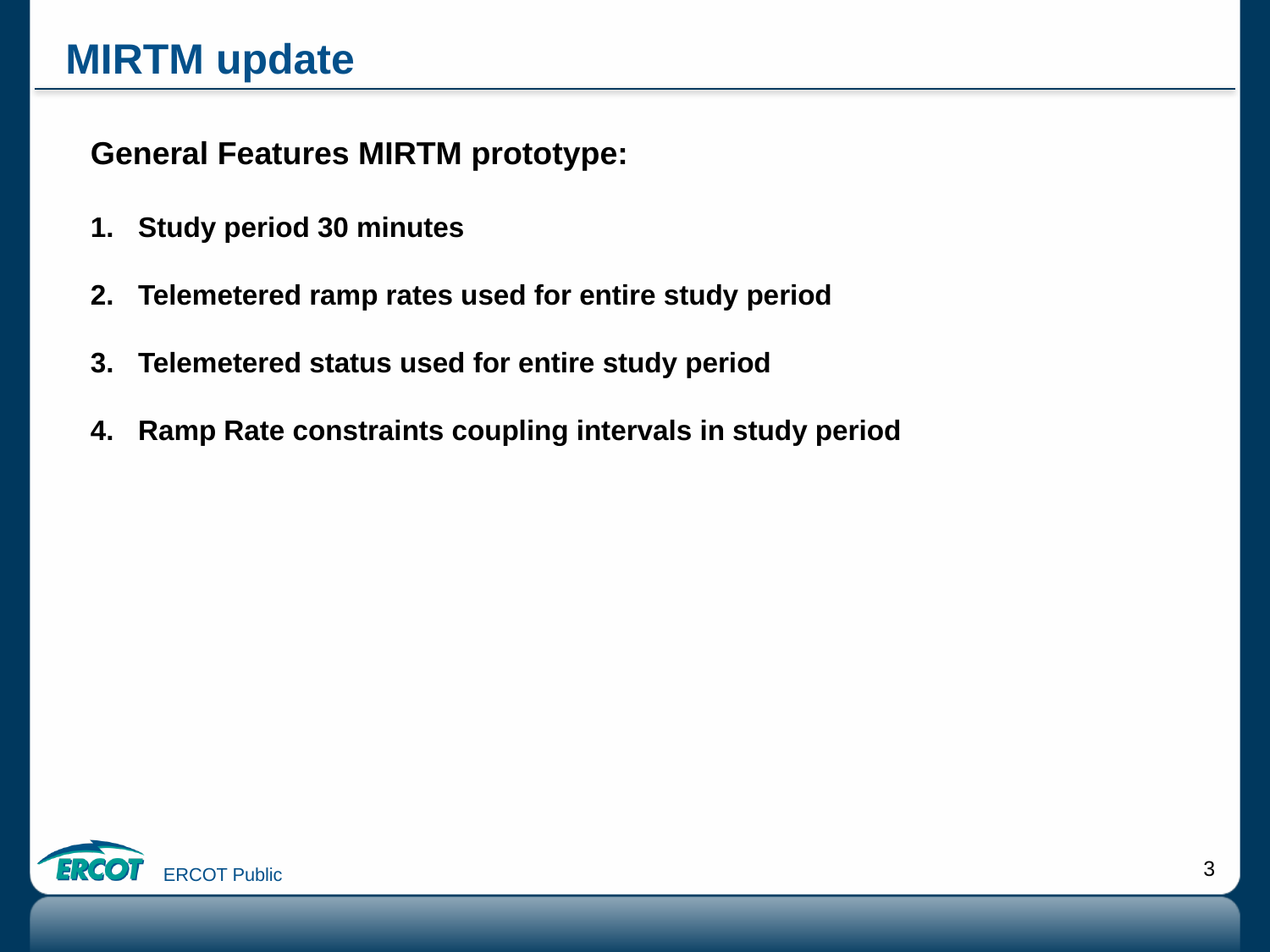

# MIRTM update
General Features MIRTM prototype:

Study period 30 minutes

Telemetered ramp rates used for entire study period

Telemetered status used for entire study period

Ramp Rate constraints coupling intervals in study period